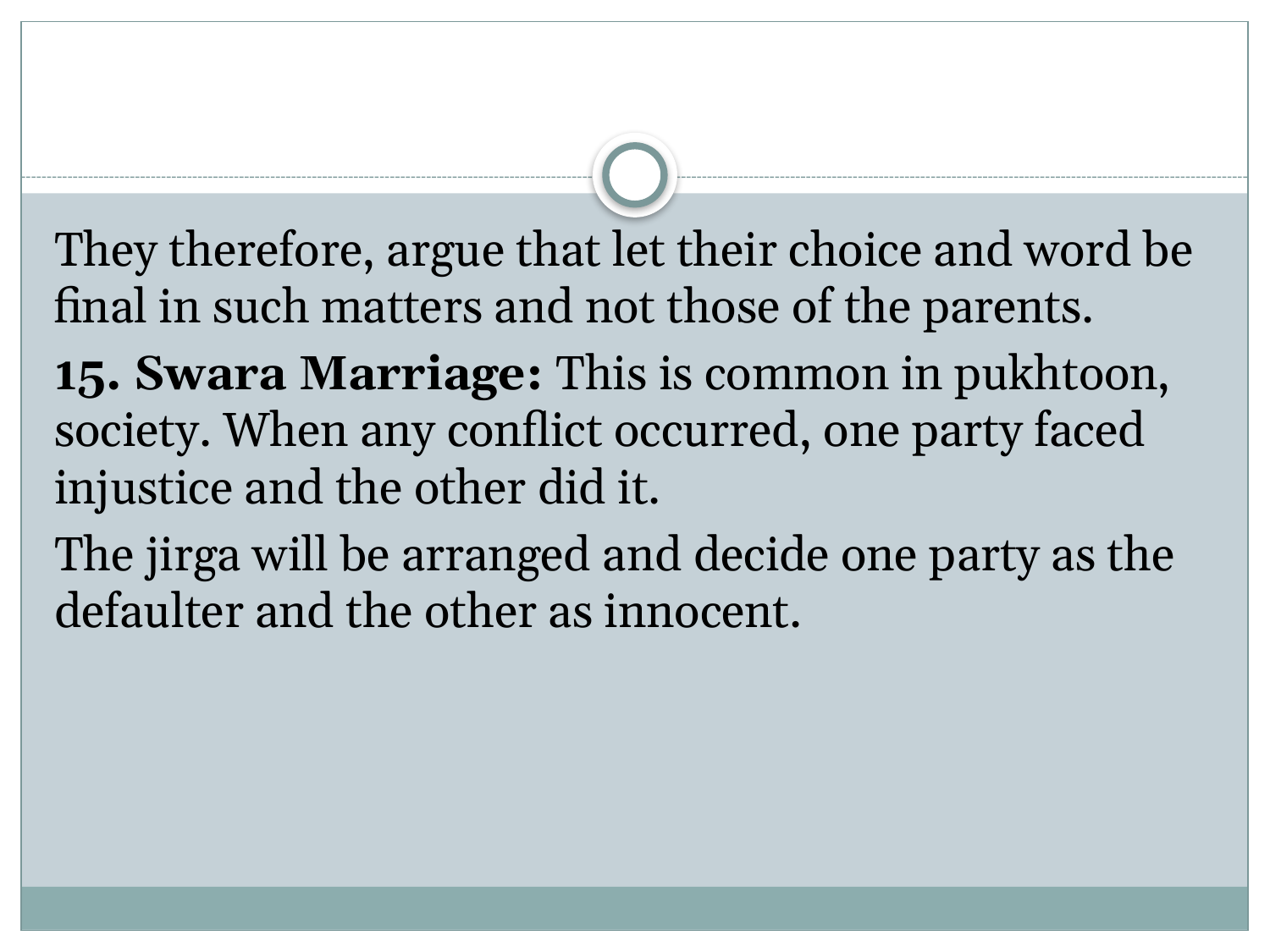

#
They therefore, argue that let their choice and word be final in such matters and not those of the parents.
15. Swara Marriage: This is common in pukhtoon, society. When any conflict occurred, one party faced injustice and the other did it.
The jirga will be arranged and decide one party as the defaulter and the other as innocent.